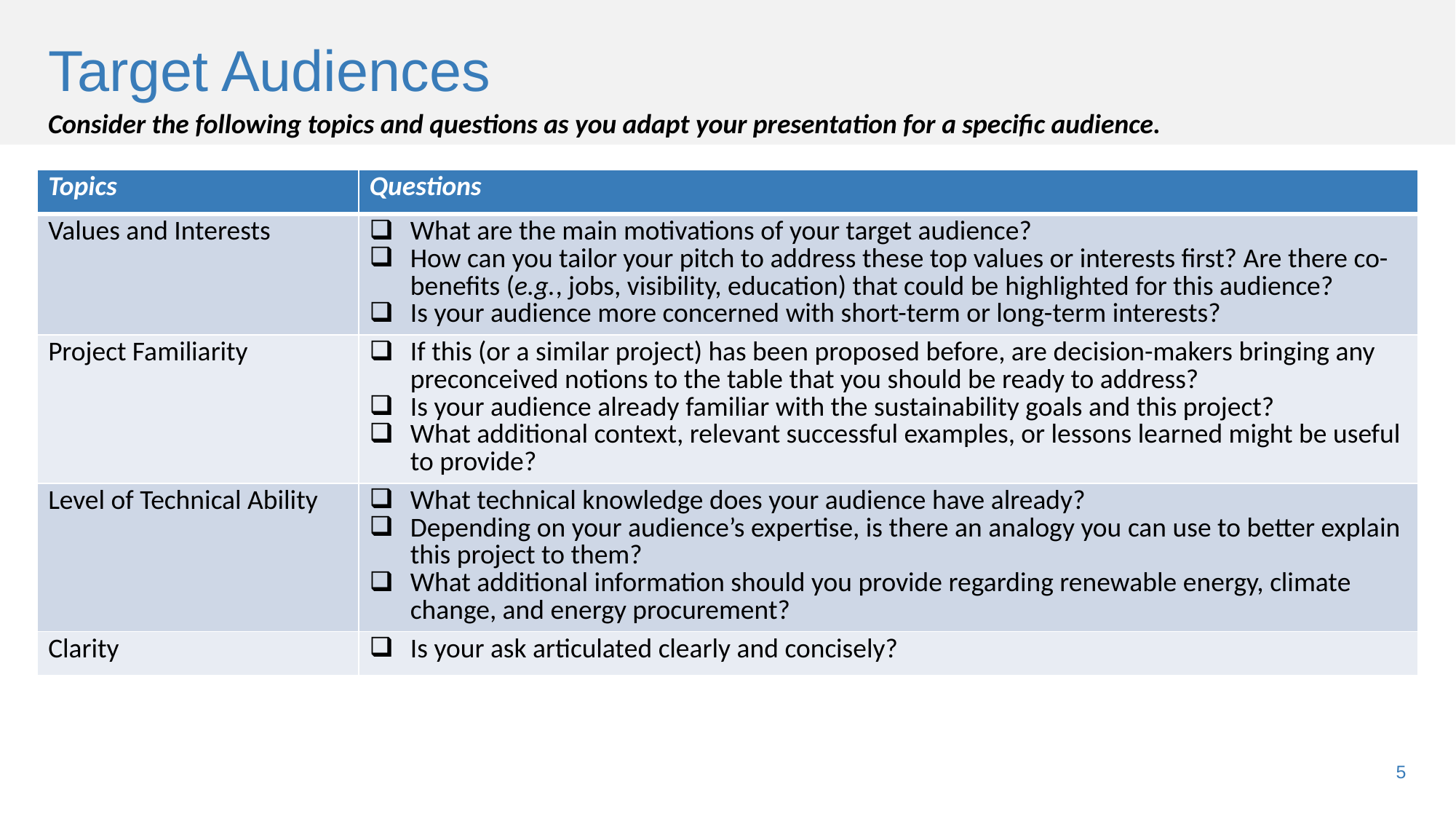

# Target Audiences
Consider the following topics and questions as you adapt your presentation for a specific audience.
| Topics | Questions |
| --- | --- |
| Values and Interests | What are the main motivations of your target audience? How can you tailor your pitch to address these top values or interests first? Are there co-benefits (e.g., jobs, visibility, education) that could be highlighted for this audience? Is your audience more concerned with short-term or long-term interests? |
| Project Familiarity | If this (or a similar project) has been proposed before, are decision-makers bringing any preconceived notions to the table that you should be ready to address? Is your audience already familiar with the sustainability goals and this project? What additional context, relevant successful examples, or lessons learned might be useful to provide? |
| Level of Technical Ability | What technical knowledge does your audience have already? Depending on your audience’s expertise, is there an analogy you can use to better explain this project to them? What additional information should you provide regarding renewable energy, climate change, and energy procurement? |
| Clarity | Is your ask articulated clearly and concisely? |
5